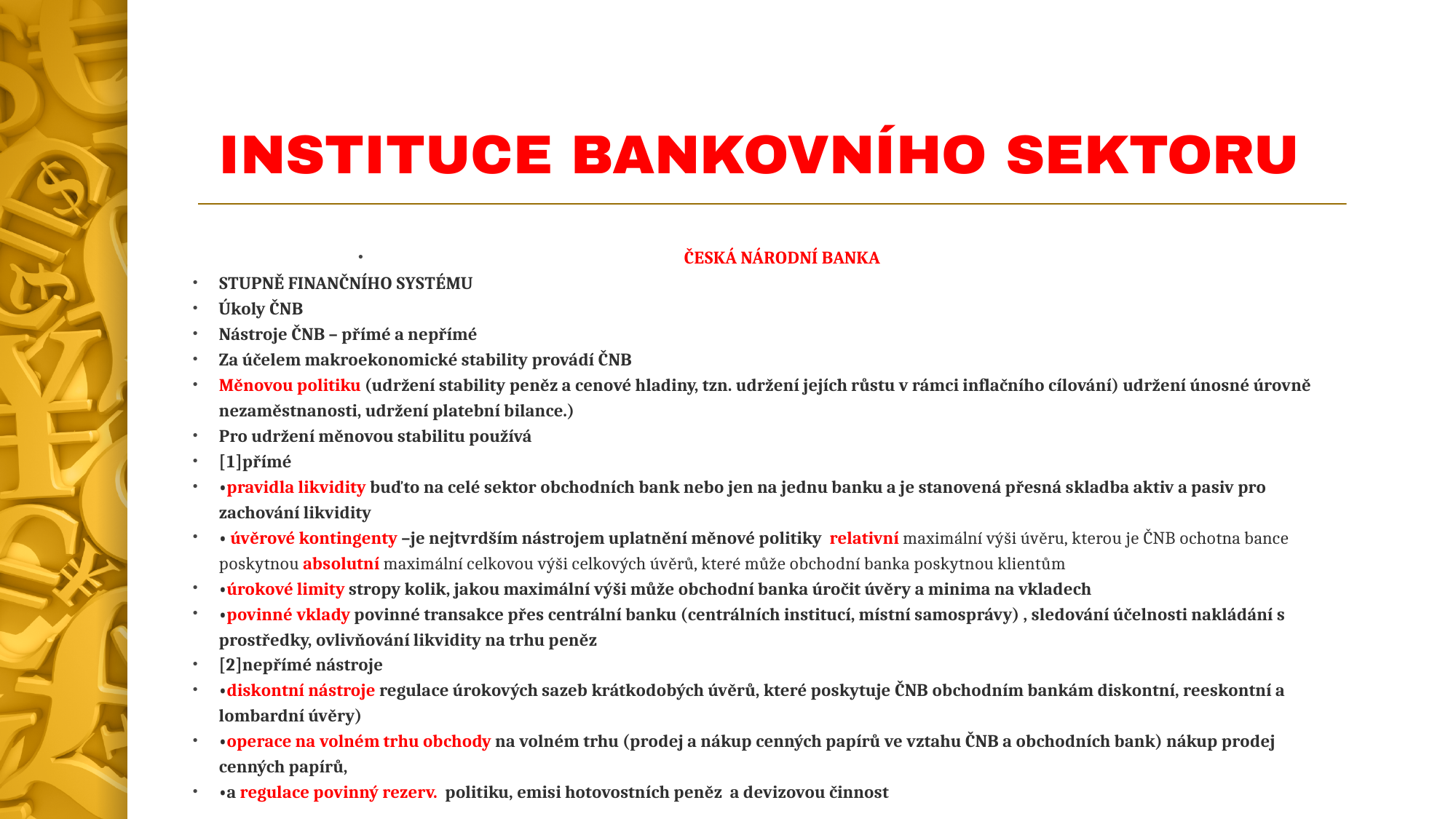

# INSTITUCE BANKOVNÍHO SEKTORU
ČESKÁ NÁRODNÍ BANKA
STUPNĚ FINANČNÍHO SYSTÉMU
Úkoly ČNB
Nástroje ČNB – přímé a nepřímé
Za účelem makroekonomické stability provádí ČNB
Měnovou politiku (udržení stability peněz a cenové hladiny, tzn. udržení jejích růstu v rámci inflačního cílování) udržení únosné úrovně nezaměstnanosti, udržení platební bilance.)
Pro udržení měnovou stabilitu používá
[1]přímé
•pravidla likvidity buďto na celé sektor obchodních bank nebo jen na jednu banku a je stanovená přesná skladba aktiv a pasiv pro zachování likvidity
• úvěrové kontingenty –je nejtvrdším nástrojem uplatnění měnové politiky  relativní maximální výši úvěru, kterou je ČNB ochotna bance poskytnou absolutní maximální celkovou výši celkových úvěrů, které může obchodní banka poskytnou klientům
•úrokové limity stropy kolik, jakou maximální výši může obchodní banka úročit úvěry a minima na vkladech
•povinné vklady povinné transakce přes centrální banku (centrálních institucí, místní samosprávy) , sledování účelnosti nakládání s prostředky, ovlivňování likvidity na trhu peněz
[2]nepřímé nástroje
•diskontní nástroje regulace úrokových sazeb krátkodobých úvěrů, které poskytuje ČNB obchodním bankám diskontní, reeskontní a lombardní úvěry)
•operace na volném trhu obchody na volném trhu (prodej a nákup cenných papírů ve vztahu ČNB a obchodních bank) nákup prodej cenných papírů,
•a regulace povinný rezerv.  politiku, emisi hotovostních peněz  a devizovou činnost